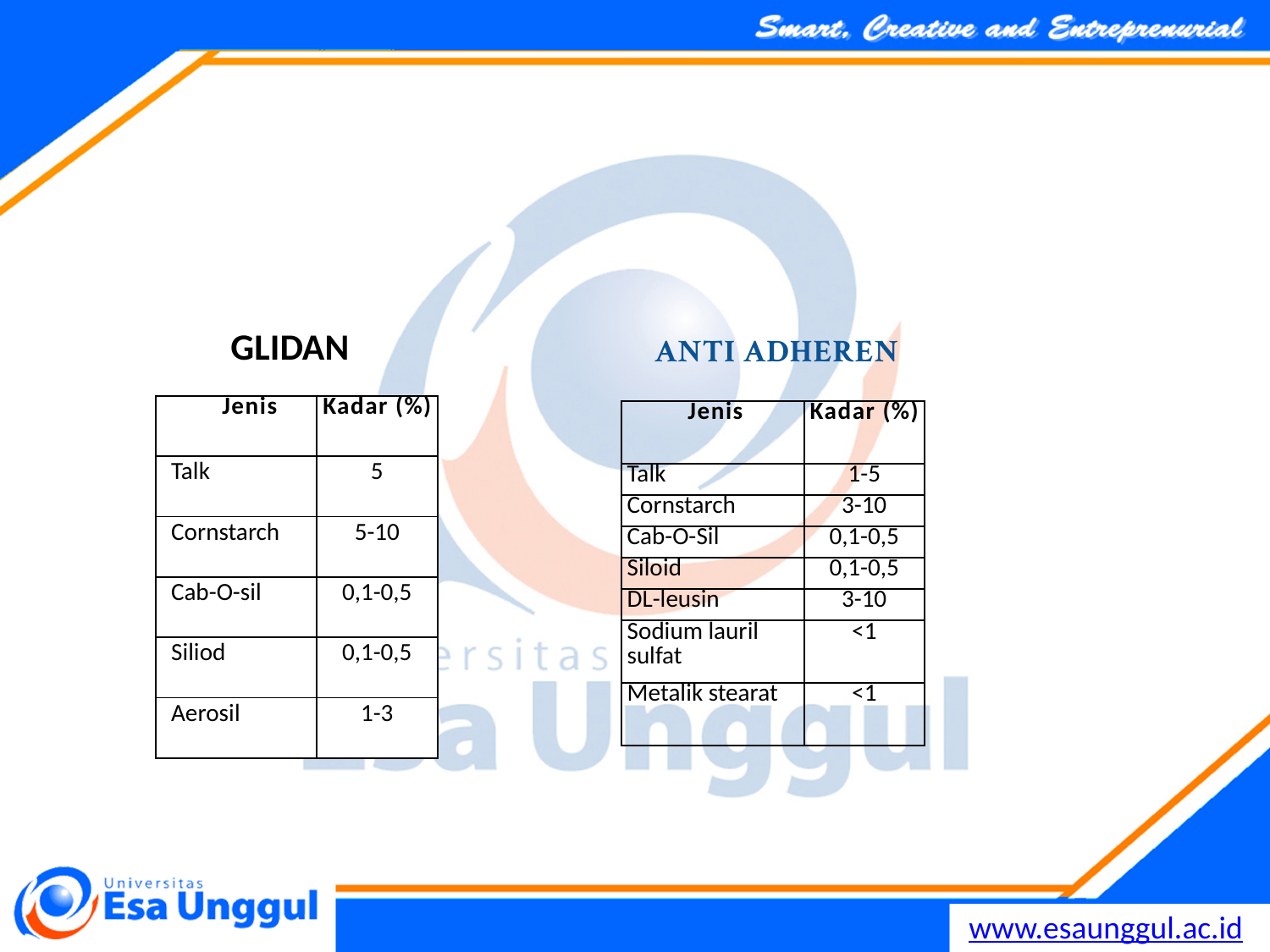

# GLIDAN
 ANTI ADHEREN
| Jenis | Kadar (%) |
| --- | --- |
| Talk | 5 |
| Cornstarch | 5-10 |
| Cab-O-sil | 0,1-0,5 |
| Siliod | 0,1-0,5 |
| Aerosil | 1-3 |
| Jenis | Kadar (%) |
| --- | --- |
| Talk | 1-5 |
| Cornstarch | 3-10 |
| Cab-O-Sil | 0,1-0,5 |
| Siloid | 0,1-0,5 |
| DL-leusin | 3-10 |
| Sodium lauril sulfat | <1 |
| Metalik stearat | <1 |